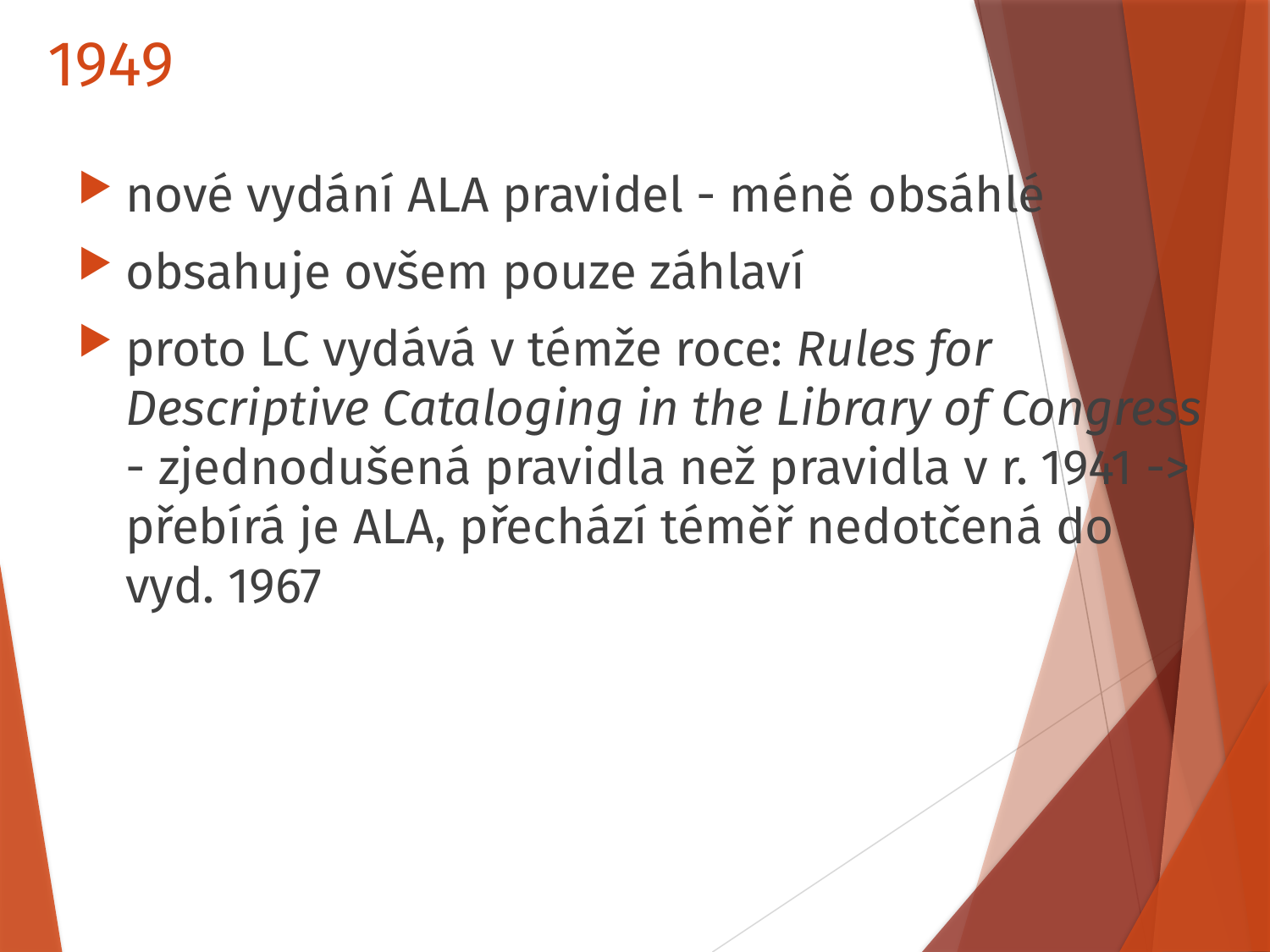

# 1949
nové vydání ALA pravidel - méně obsáhlé
obsahuje ovšem pouze záhlaví
proto LC vydává v témže roce: Rules for Descriptive Cataloging in the Library of Congress - zjednodušená pravidla než pravidla v r. 1941 -> přebírá je ALA, přechází téměř nedotčená do vyd. 1967